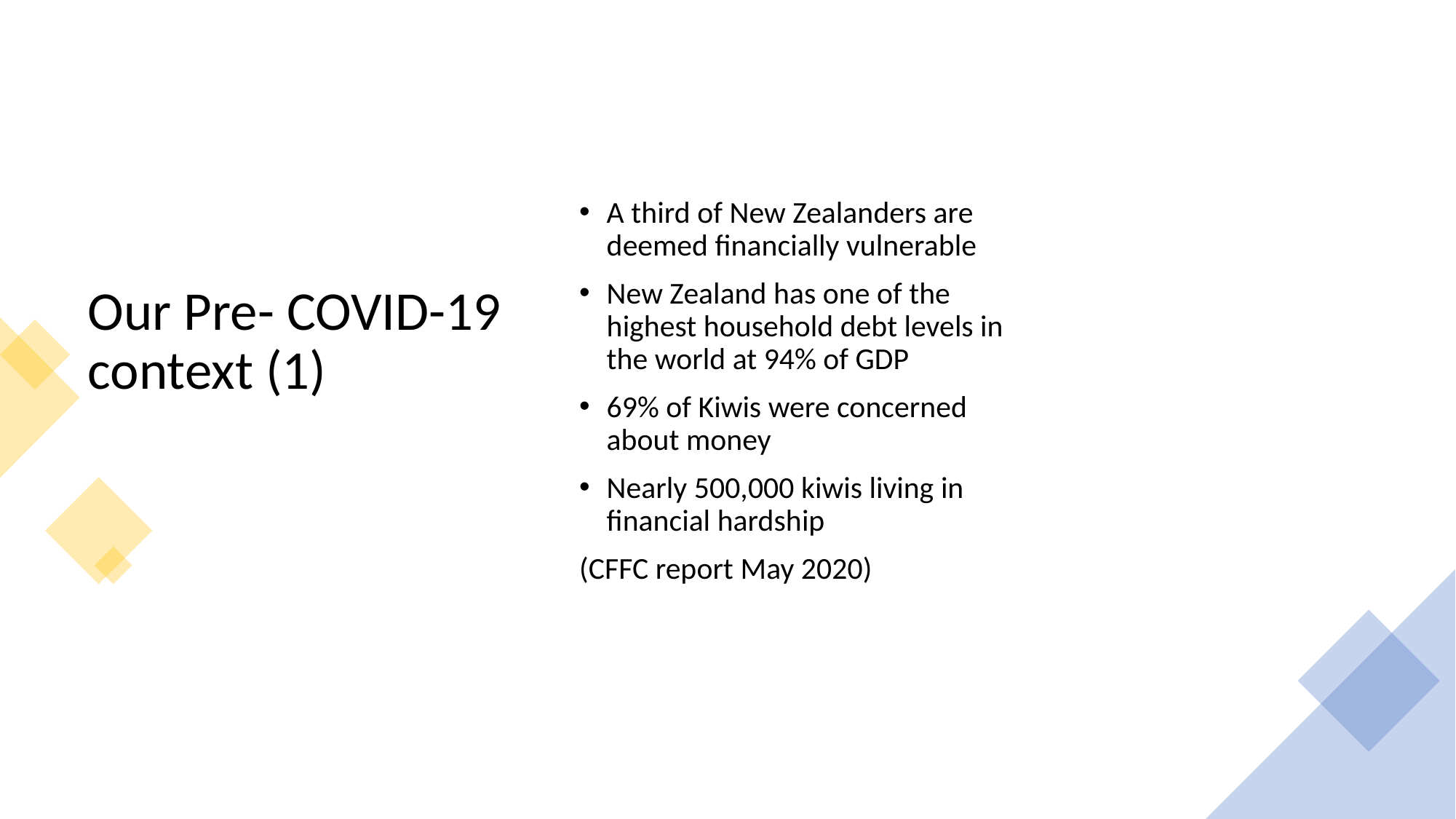

# Our Pre- COVID-19 context (1)
A third of New Zealanders are deemed financially vulnerable
New Zealand has one of the highest household debt levels in the world at 94% of GDP
69% of Kiwis were concerned about money
Nearly 500,000 kiwis living in financial hardship
(CFFC report May 2020)